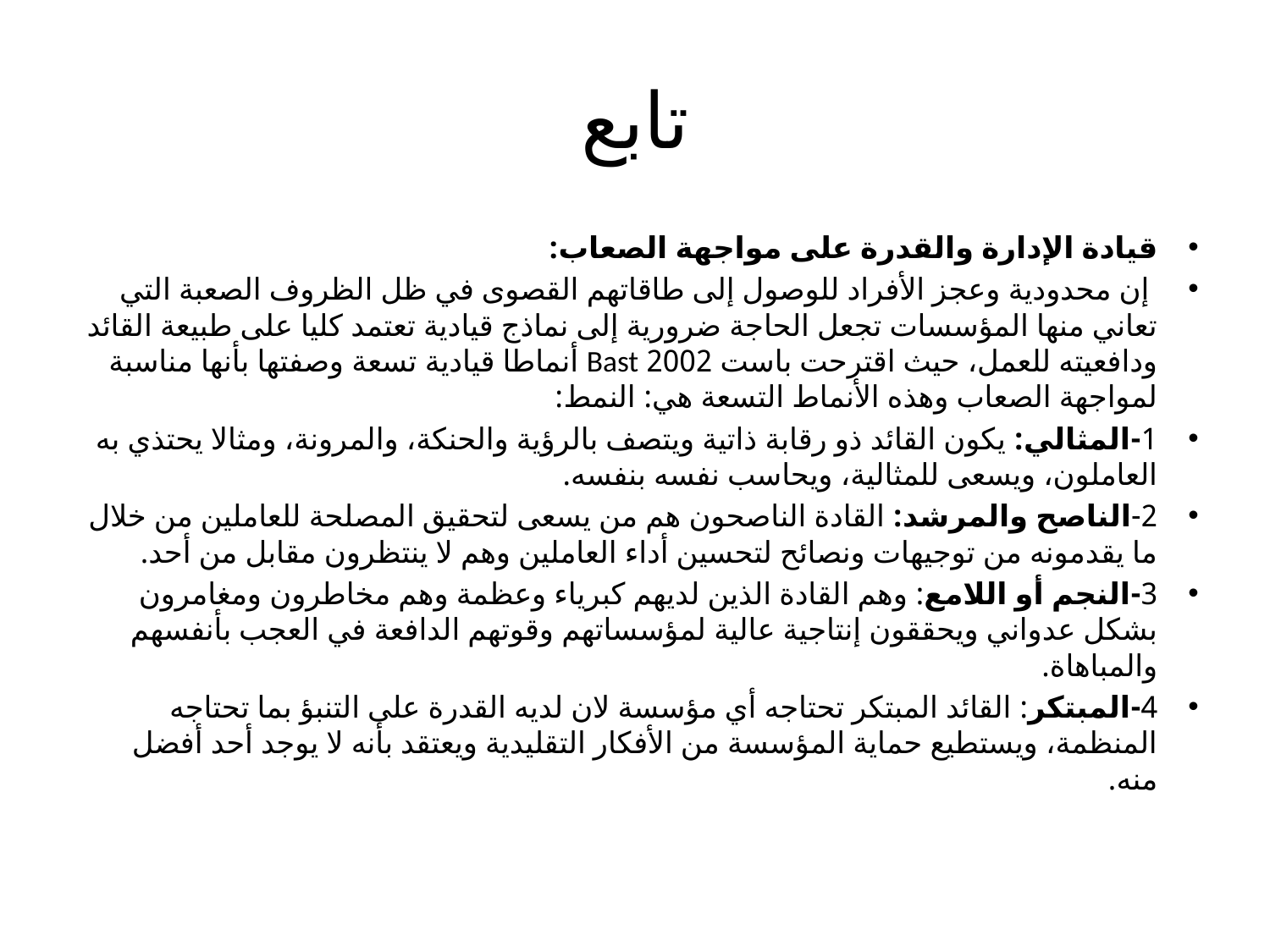

# تابع
قيادة الإدارة والقدرة على مواجهة الصعاب:
 إن محدودية وعجز الأفراد للوصول إلى طاقاتهم القصوى في ظل الظروف الصعبة التي تعاني منها المؤسسات تجعل الحاجة ضرورية إلى نماذج قيادية تعتمد كليا على طبيعة القائد ودافعيته للعمل، حيث اقترحت باست 2002 Bast أنماطا قيادية تسعة وصفتها بأنها مناسبة لمواجهة الصعاب وهذه الأنماط التسعة هي: النمط:
1-المثالي: يكون القائد ذو رقابة ذاتية ويتصف بالرؤية والحنكة، والمرونة، ومثالا يحتذي به العاملون، ويسعى للمثالية، ويحاسب نفسه بنفسه.
2-الناصح والمرشد: القادة الناصحون هم من يسعى لتحقيق المصلحة للعاملين من خلال ما يقدمونه من توجيهات ونصائح لتحسين أداء العاملين وهم لا ينتظرون مقابل من أحد.
3-النجم أو اللامع: وهم القادة الذين لديهم كبرياء وعظمة وهم مخاطرون ومغامرون بشكل عدواني ويحققون إنتاجية عالية لمؤسساتهم وقوتهم الدافعة في العجب بأنفسهم والمباهاة.
4-المبتكر: القائد المبتكر تحتاجه أي مؤسسة لان لديه القدرة على التنبؤ بما تحتاجه المنظمة، ويستطيع حماية المؤسسة من الأفكار التقليدية ويعتقد بأنه لا يوجد أحد أفضل منه.